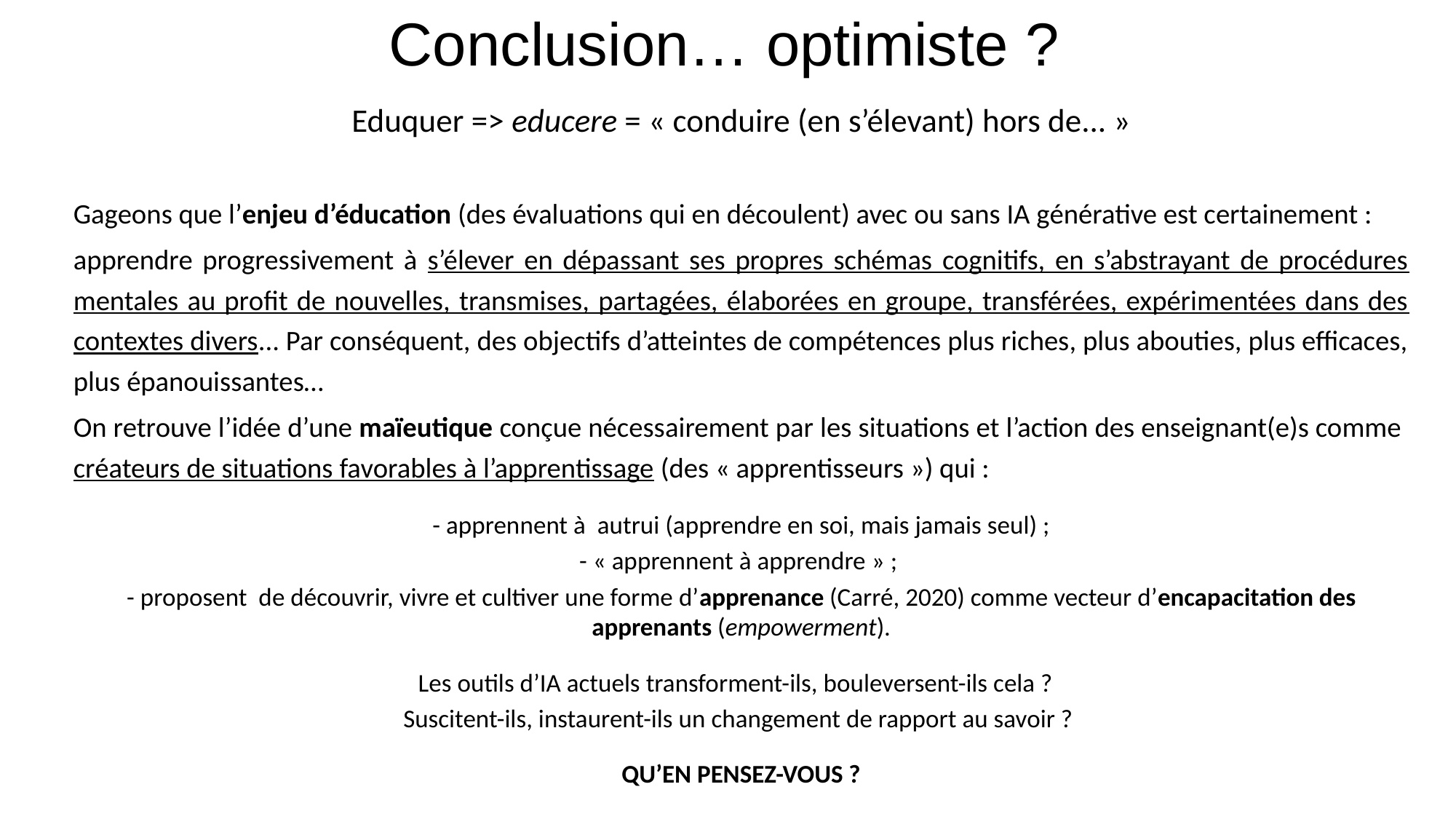

# Conclusion… optimiste ?
Eduquer => educere = « conduire (en s’élevant) hors de... »

Gageons que l’enjeu d’éducation (des évaluations qui en découlent) avec ou sans IA générative est certainement :
apprendre progressivement à s’élever en dépassant ses propres schémas cognitifs, en s’abstrayant de procédures mentales au profit de nouvelles, transmises, partagées, élaborées en groupe, transférées, expérimentées dans des contextes divers... Par conséquent, des objectifs d’atteintes de compétences plus riches, plus abouties, plus efficaces, plus épanouissantes…
On retrouve l’idée d’une maïeutique conçue nécessairement par les situations et l’action des enseignant(e)s comme  créateurs de situations favorables à l’apprentissage (des « apprentisseurs ») qui :

- apprennent à  autrui (apprendre en soi, mais jamais seul) ;
- « apprennent à apprendre » ;
- proposent  de découvrir, vivre et cultiver une forme d’apprenance (Carré, 2020) comme vecteur d’encapacitation des apprenants (empowerment).

Les outils d’IA actuels transforment-ils, bouleversent-ils cela ?
Suscitent-ils, instaurent-ils un changement de rapport au savoir ?

Qu’en pensez-vous ?